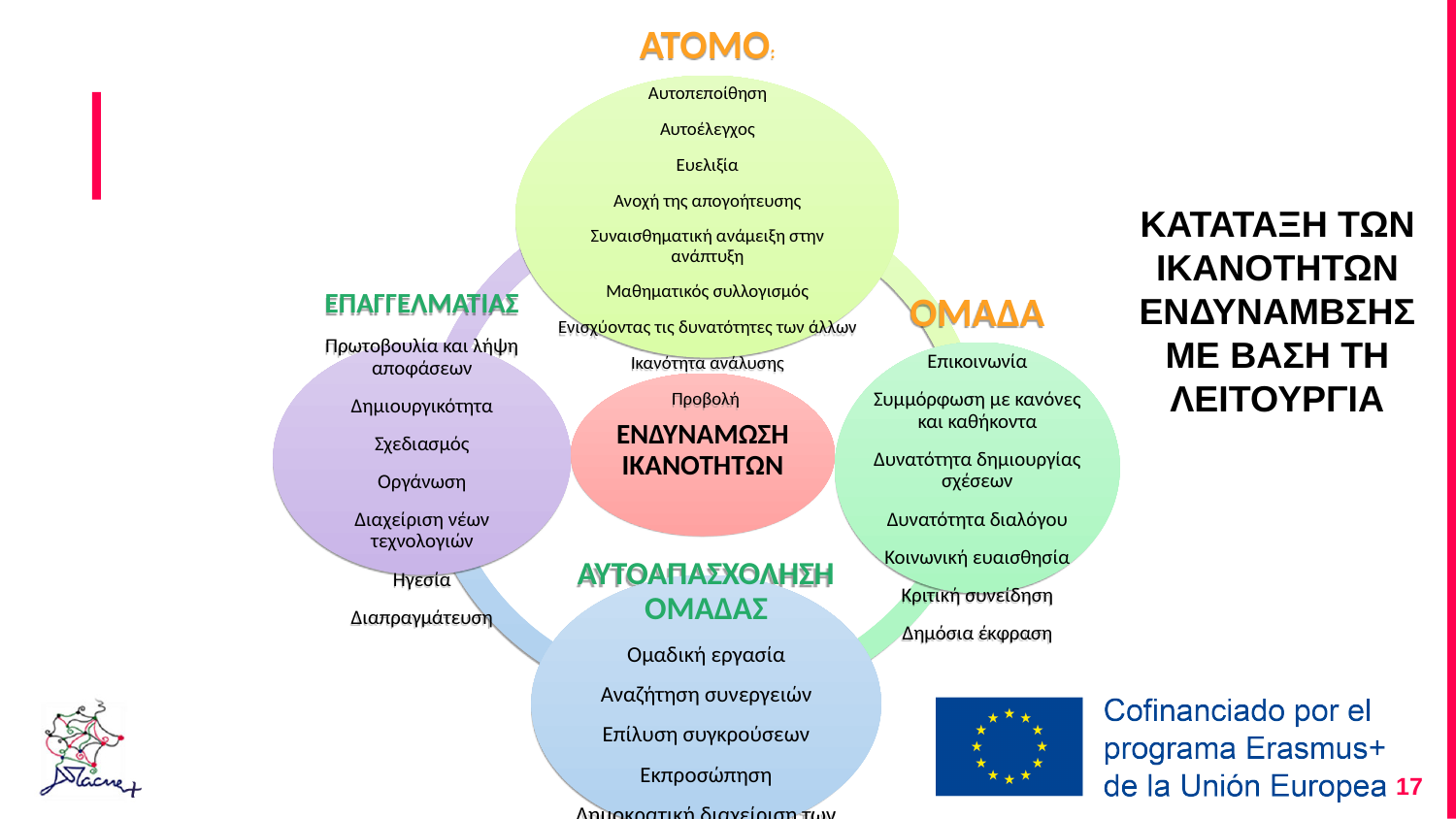

ΑΤΟΜΟ:
Αυτοπεποίθηση
Αυτοέλεγχος
Ευελιξία
Ανοχή της απογοήτευσης
Συναισθηματική ανάμειξη στην ανάπτυξη
Μαθηματικός συλλογισμός
Ενισχύοντας τις δυνατότητες των άλλων
Ικανότητα ανάλυσης
Προβολή

ΟΜΑΔΑ
Επικοινωνία
Συμμόρφωση με κανόνες και καθήκοντα
Δυνατότητα δημιουργίας σχέσεων
Δυνατότητα διαλόγου
Κοινωνική ευαισθησία
Κριτική συνείδηση
Δημόσια έκφραση
ΕΠΑΓΓΕΛΜΑΤΙΑΣ
Πρωτοβουλία και λήψη αποφάσεων
Δημιουργικότητα
Σχεδιασμός
Οργάνωση
Διαχείριση νέων τεχνολογιών
Ηγεσία
Διαπραγμάτευση

ΕΝΔΥΝΑΜΩΣΗ ΙΚΑΝΟΤΗΤΩΝ

ΑΥΤΟΑΠΑΣΧΟΛΗΣΗ ΟΜΑΔΑΣ
Ομαδική εργασία
Αναζήτηση συνεργειών
Επίλυση συγκρούσεων
Εκπροσώπηση
Δημοκρατική διαχείριση των ομάδων
# ΚΑΤΑΤΑΞΗ ΤΩΝ ΙΚΑΝΟΤΗΤΩΝ ΕΝΔΥΝΑΜΒΣΗΣ ΜΕ ΒΑΣΗ ΤΗ ΛΕΙΤΟΥΡΓΙΑ
17